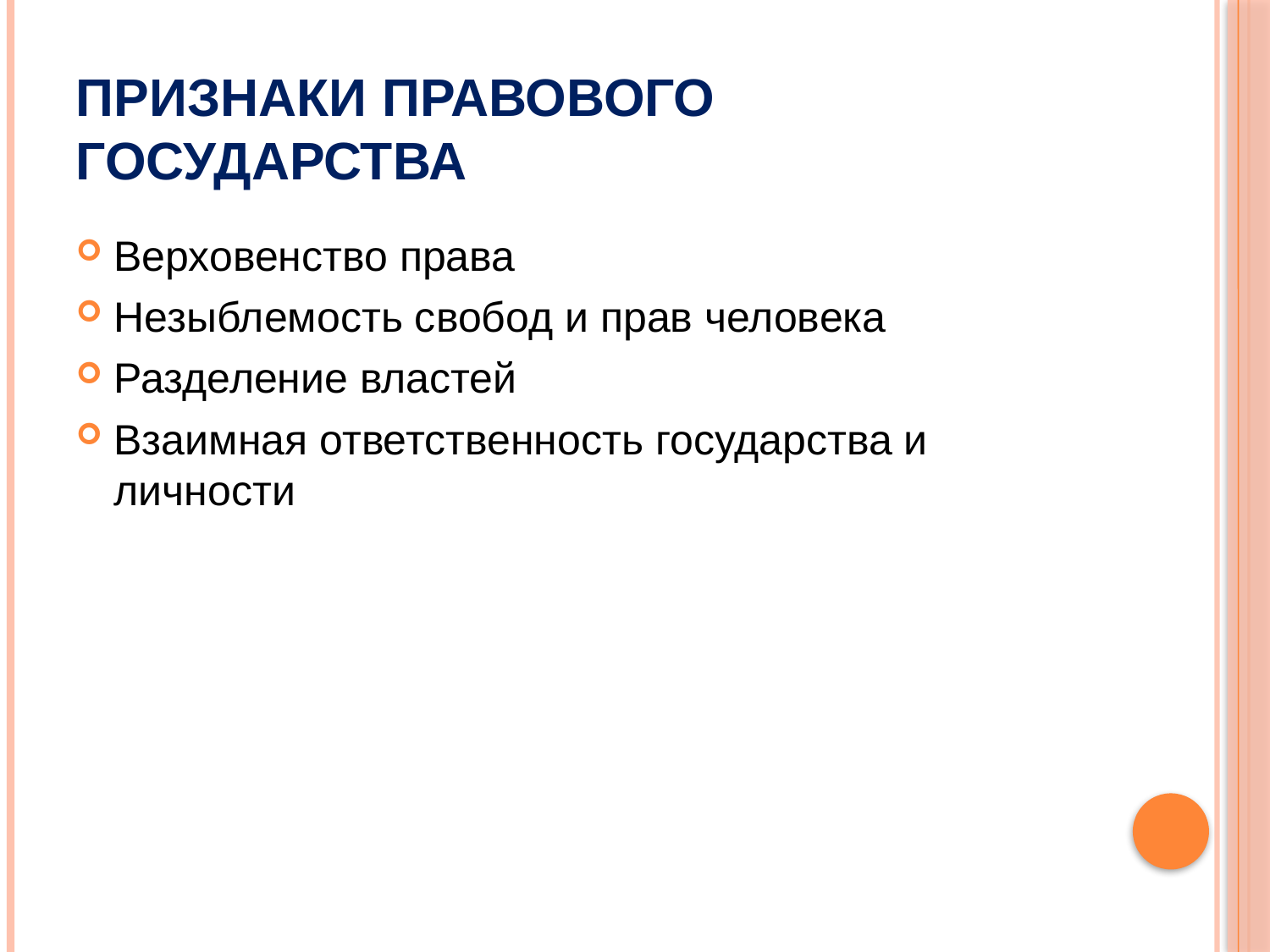

# Признаки правового государства
Верховенство права
Незыблемость свобод и прав человека
Разделение властей
Взаимная ответственность государства и личности